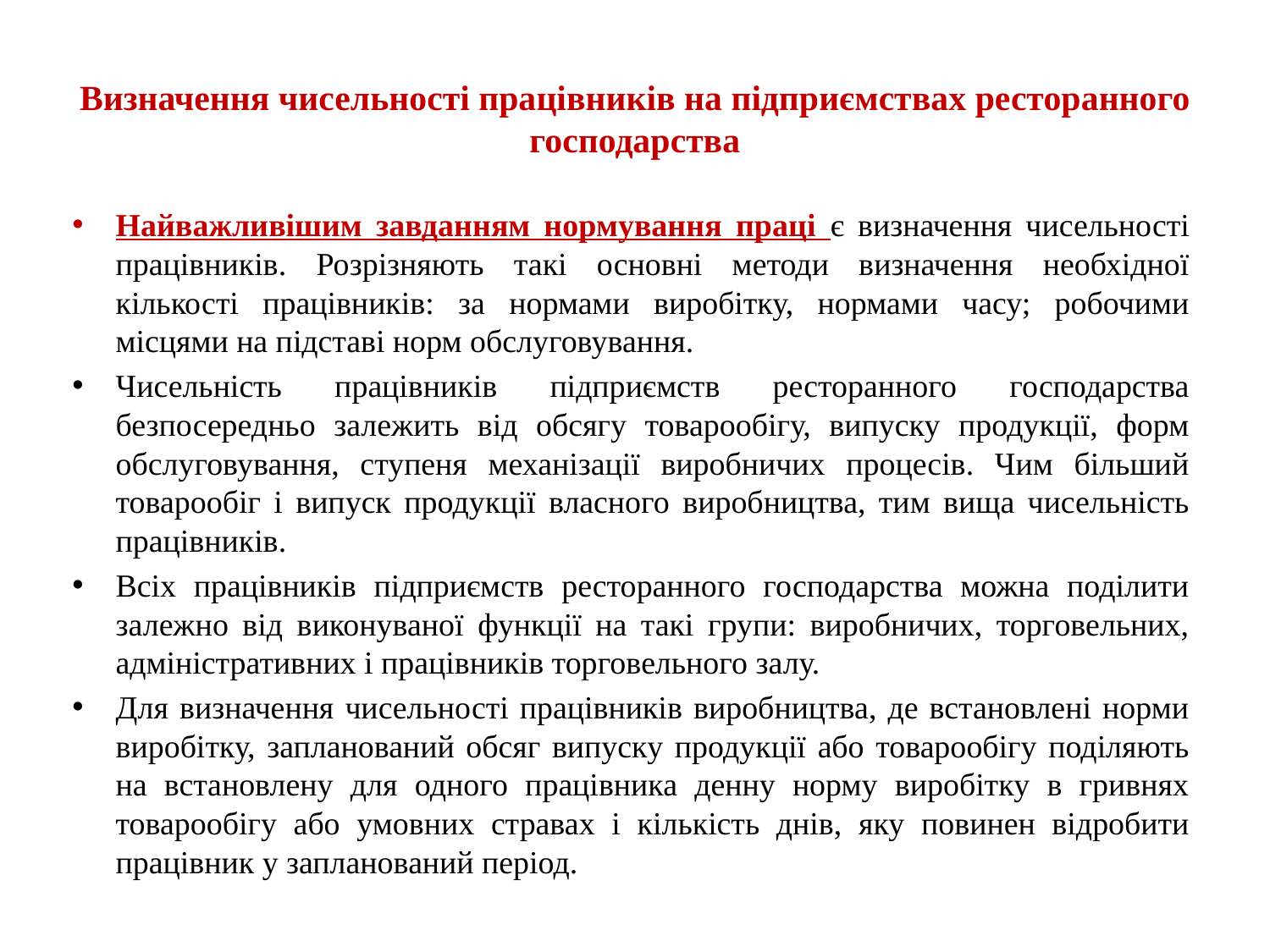

# Визначення чисельності працівників на підприємствах ресторанного господарства
Найважливішим завданням нормування праці є визначення чисельності працівників. Розрізняють такі основні методи визначення необхідної кількості працівників: за нормами виробітку, нормами часу; робочими місцями на підставі норм обслуговування.
Чисельність працівників підприємств ресторанного господарства безпосередньо залежить від обсягу товарообігу, випуску продукції, форм обслуговування, ступеня механізації виробничих процесів. Чим більший товарообіг і випуск продукції власного виробництва, тим вища чисельність працівників.
Всіх працівників підприємств ресторанного господарства можна поділити залежно від виконуваної функції на такі групи: виробничих, торговельних, адміністративних і працівників торговельного залу.
Для визначення чисельності працівників виробництва, де встановлені норми виробітку, запланований обсяг випуску продукції або товарообігу поділяють на встановлену для одного працівника денну норму виробітку в гривнях товарообігу або умовних стравах і кількість днів, яку повинен відробити працівник у запланований період.